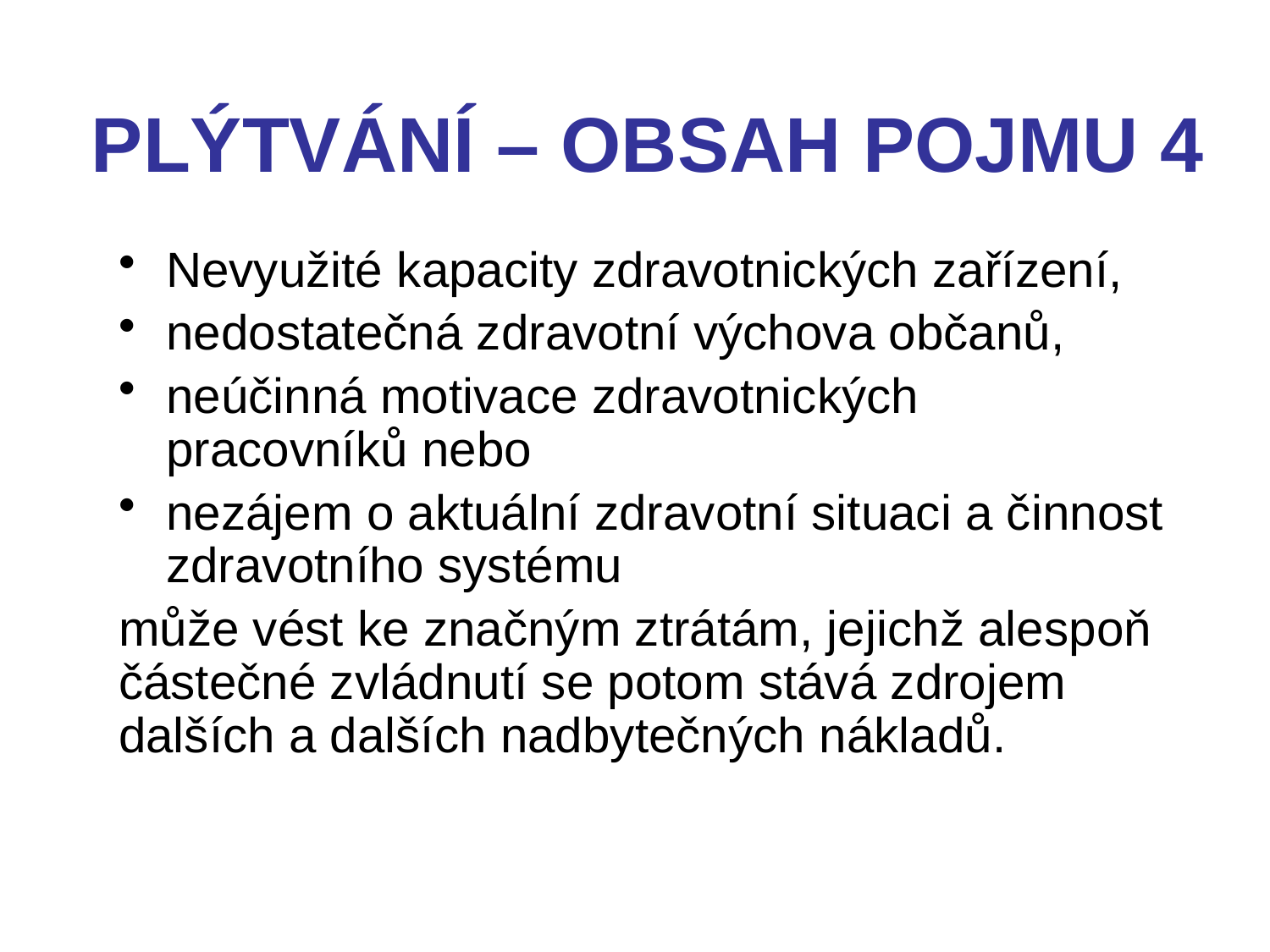

# PLÝTVÁNÍ – OBSAH POJMU 4
Nevyužité kapacity zdravotnických zařízení,
nedostatečná zdravotní výchova občanů,
neúčinná motivace zdravotnických pracovníků nebo
nezájem o aktuální zdravotní situaci a činnost zdravotního systému
může vést ke značným ztrátám, jejichž alespoň částečné zvládnutí se potom stává zdrojem dalších a dalších nadbytečných nákladů.